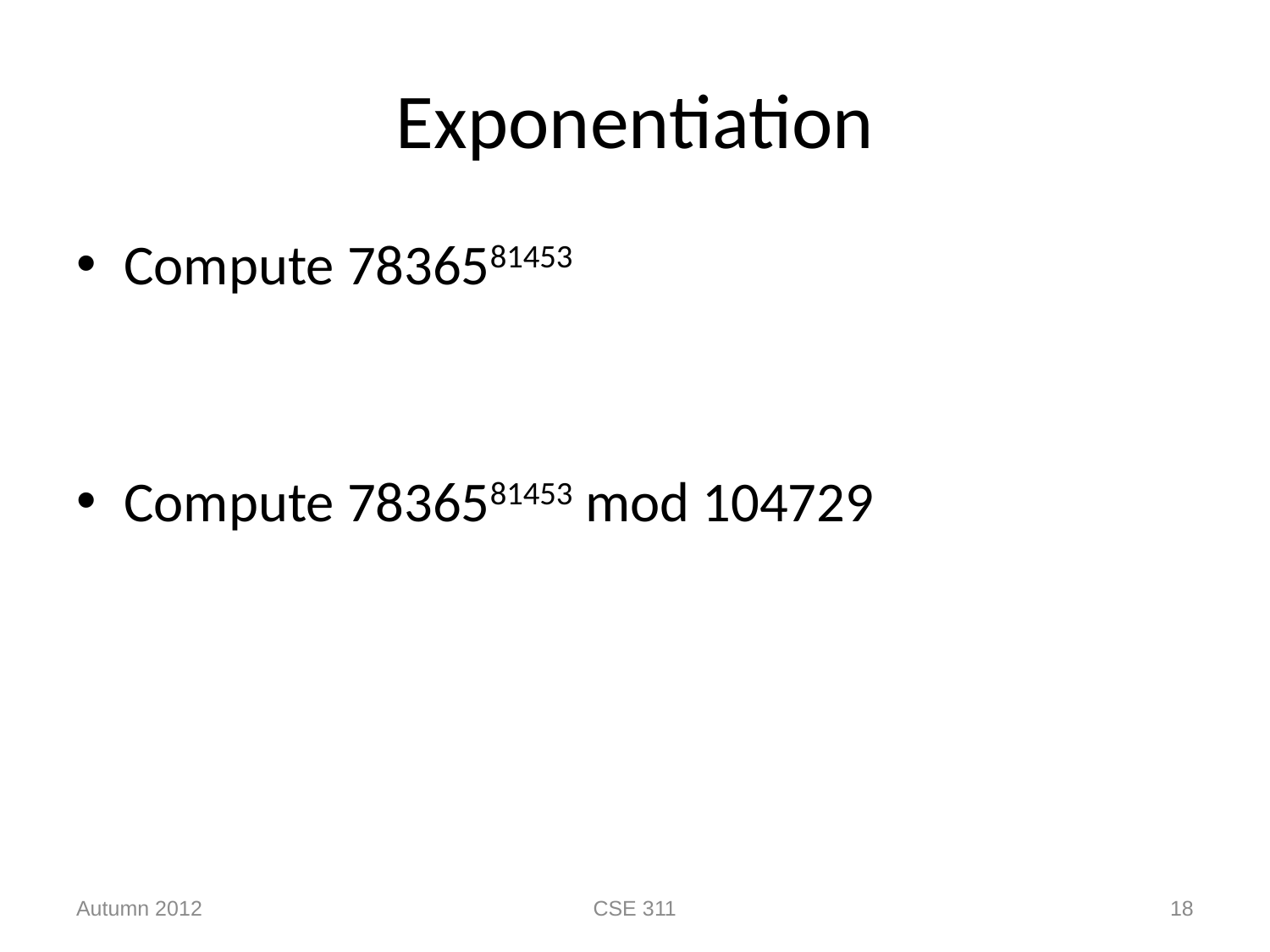

# Exponentiation
Compute 7836581453

Compute 7836581453 mod 104729

Autumn 2012
CSE 311
18
104,729 is the 10,000th prime